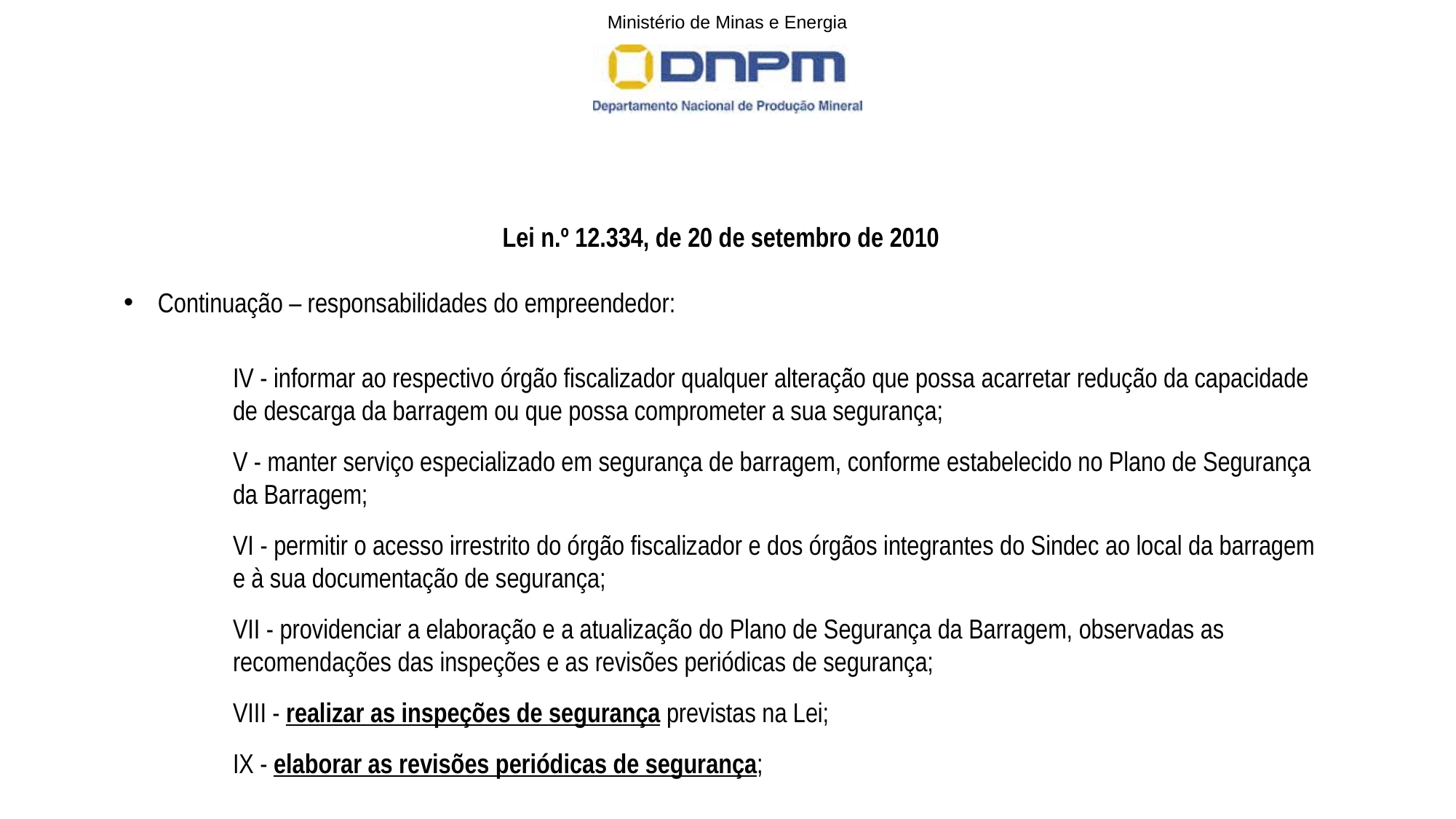

Lei n.º 12.334, de 20 de setembro de 2010

Continuação – responsabilidades do empreendedor:

IV - informar ao respectivo órgão fiscalizador qualquer alteração que possa acarretar redução da capacidade de descarga da barragem ou que possa comprometer a sua segurança;
V - manter serviço especializado em segurança de barragem, conforme estabelecido no Plano de Segurança da Barragem;
VI - permitir o acesso irrestrito do órgão fiscalizador e dos órgãos integrantes do Sindec ao local da barragem e à sua documentação de segurança;
VII - providenciar a elaboração e a atualização do Plano de Segurança da Barragem, observadas as recomendações das inspeções e as revisões periódicas de segurança;
VIII - realizar as inspeções de segurança previstas na Lei;
IX - elaborar as revisões periódicas de segurança;